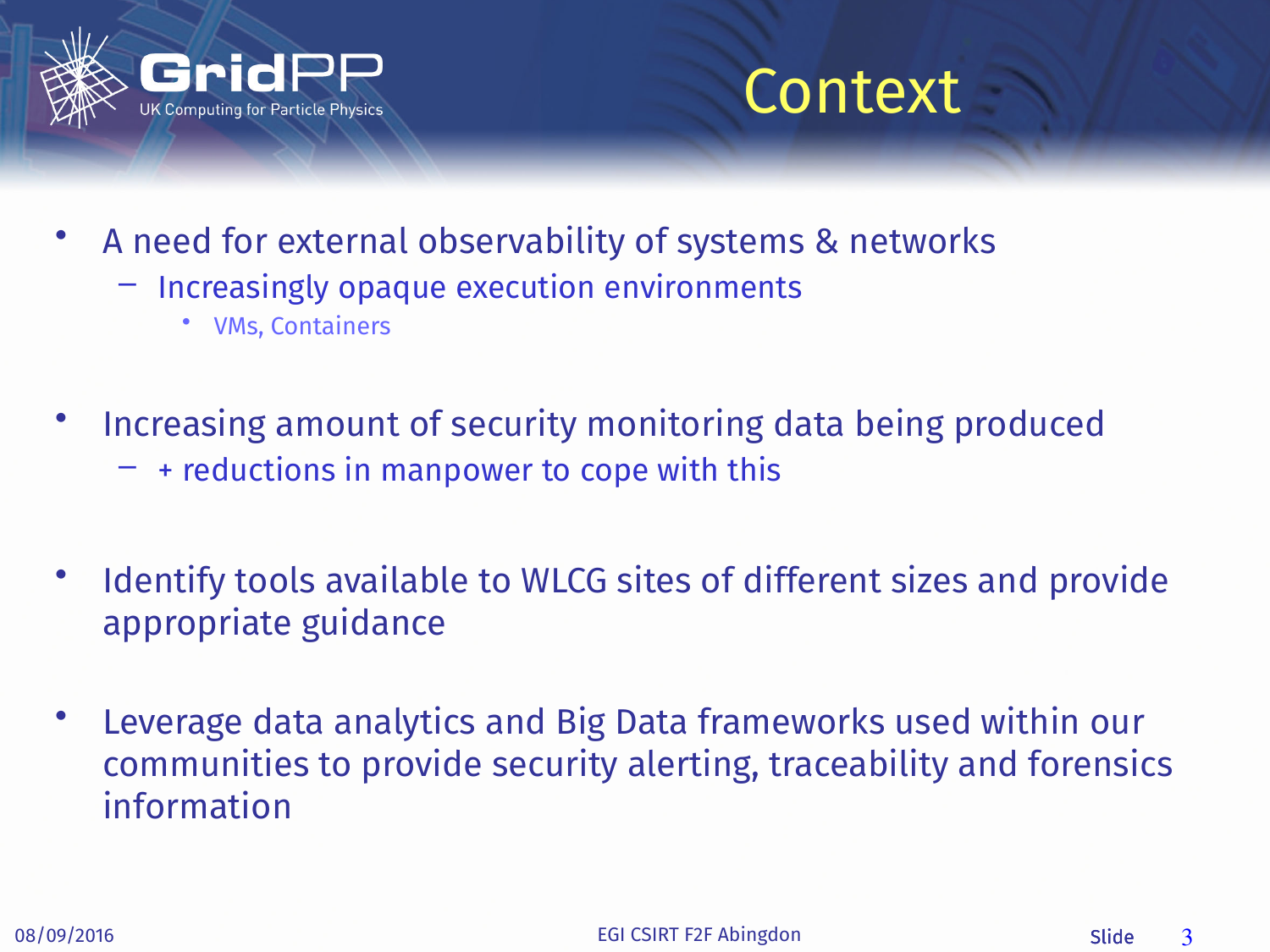

# Context
A need for external observability of systems & networks
Increasingly opaque execution environments
VMs, Containers

Increasing amount of security monitoring data being produced
+ reductions in manpower to cope with this

Identify tools available to WLCG sites of different sizes and provide appropriate guidance

Leverage data analytics and Big Data frameworks used within our communities to provide security alerting, traceability and forensics information
3
EGI CSIRT F2F Abingdon
08/09/2016